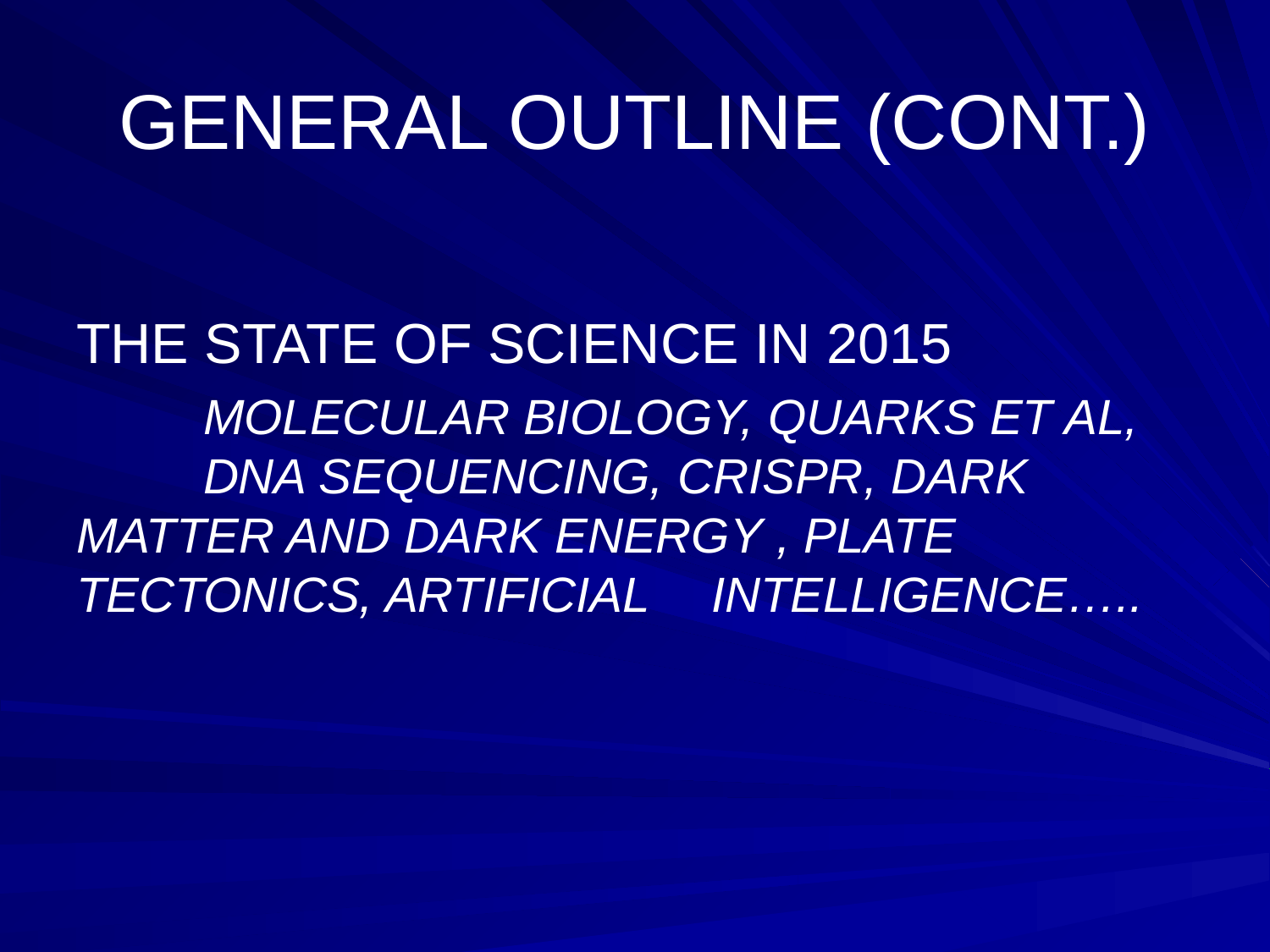

# GENERAL OUTLINE (CONT.)

THE STATE OF SCIENCE IN 2015
	MOLECULAR BIOLOGY, QUARKS ET AL, 	DNA SEQUENCING, CRISPR, DARK 	MATTER AND DARK ENERGY , PLATE 	TECTONICS, ARTIFICIAL 	INTELLIGENCE…..